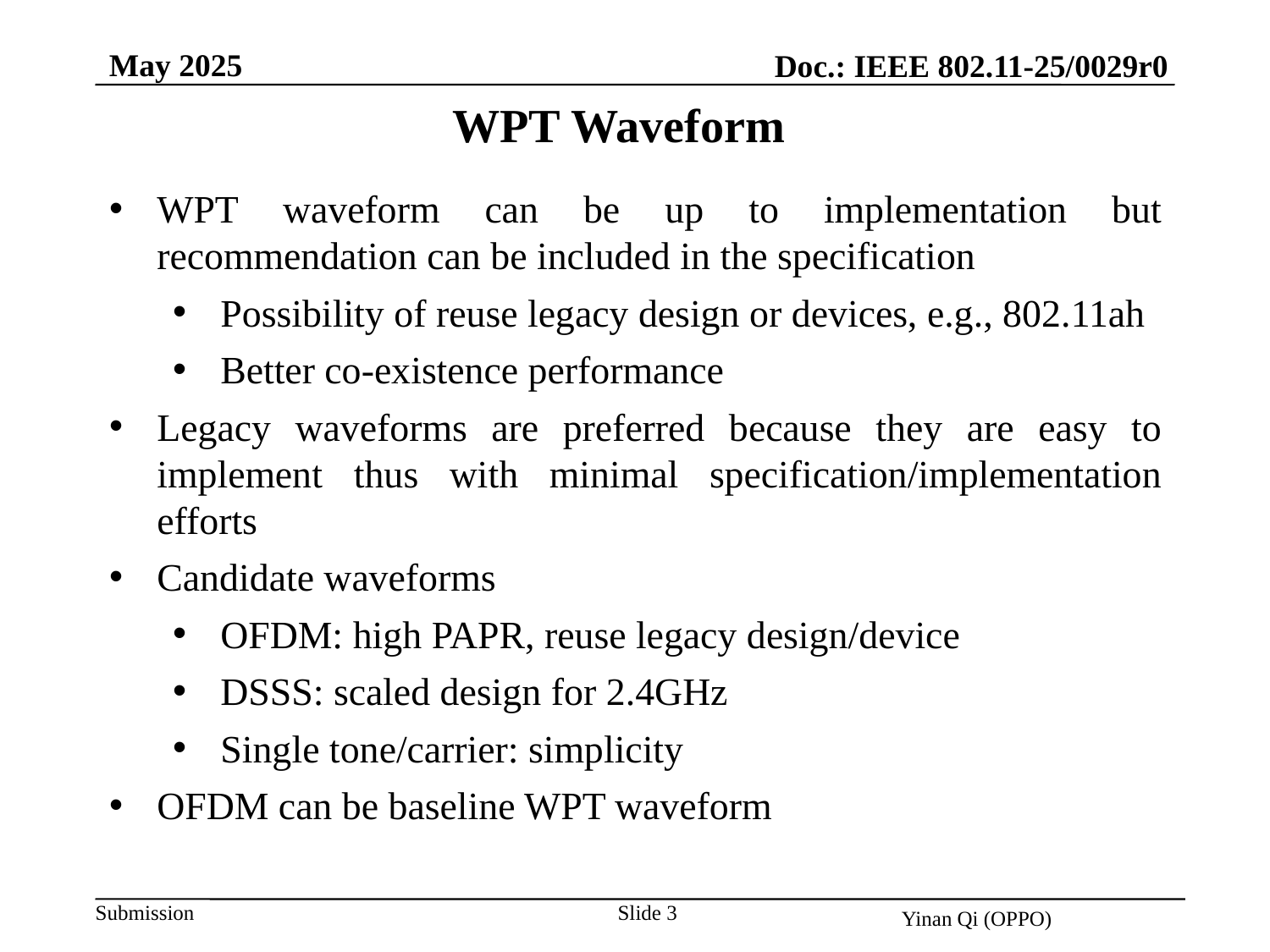

May 2025
Doc.: IEEE 802.11-25/0029r0
WPT Waveform
WPT waveform can be up to implementation but recommendation can be included in the specification
Possibility of reuse legacy design or devices, e.g., 802.11ah
Better co-existence performance
Legacy waveforms are preferred because they are easy to implement thus with minimal specification/implementation efforts
Candidate waveforms
OFDM: high PAPR, reuse legacy design/device
DSSS: scaled design for 2.4GHz
Single tone/carrier: simplicity
OFDM can be baseline WPT waveform

Slide 3
Yinan Qi (OPPO)